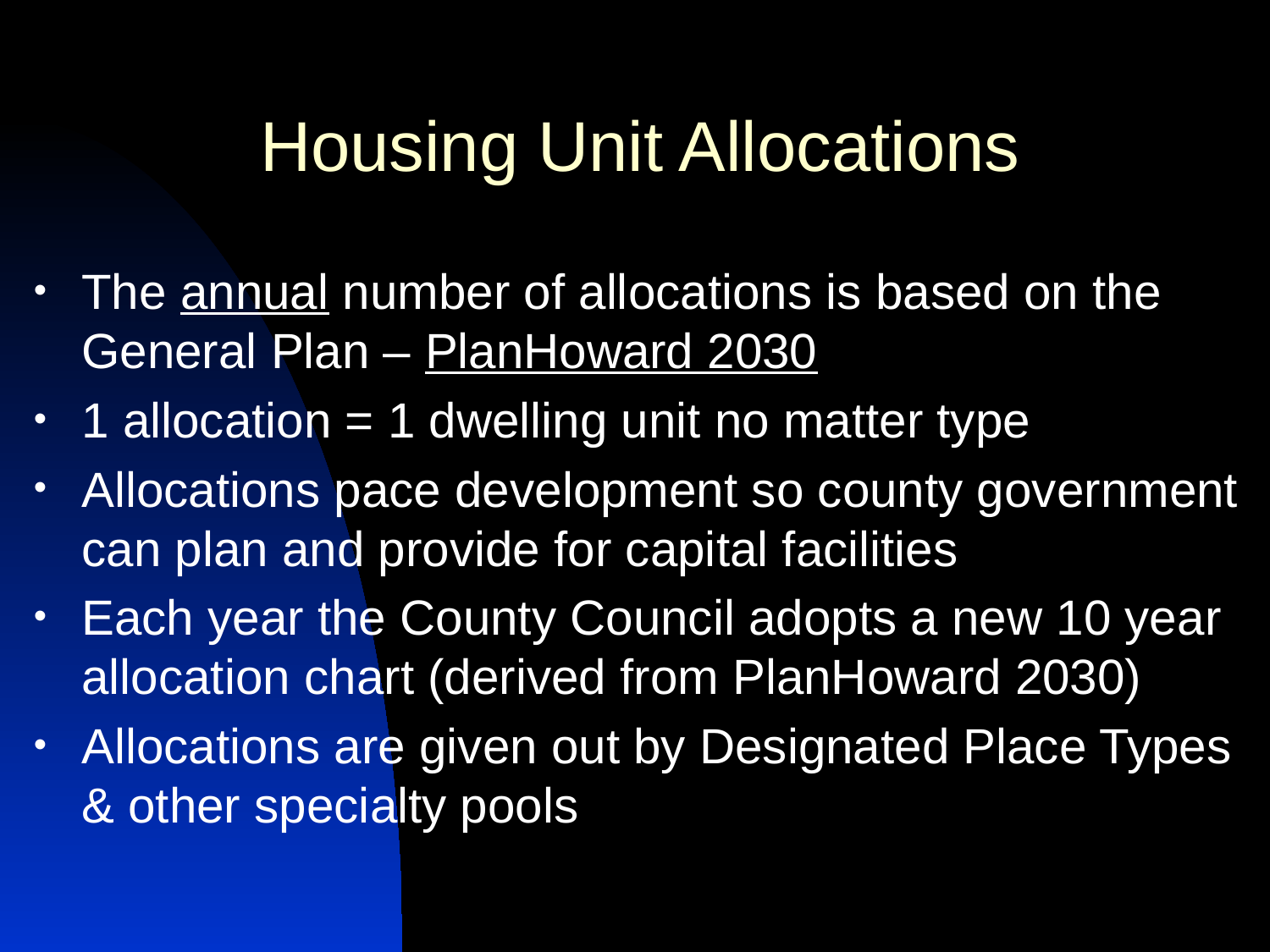

# Housing Unit Allocations
The annual number of allocations is based on the General Plan – PlanHoward 2030
1 allocation = 1 dwelling unit no matter type
Allocations pace development so county government can plan and provide for capital facilities
Each year the County Council adopts a new 10 year allocation chart (derived from PlanHoward 2030)
Allocations are given out by Designated Place Types & other specialty pools